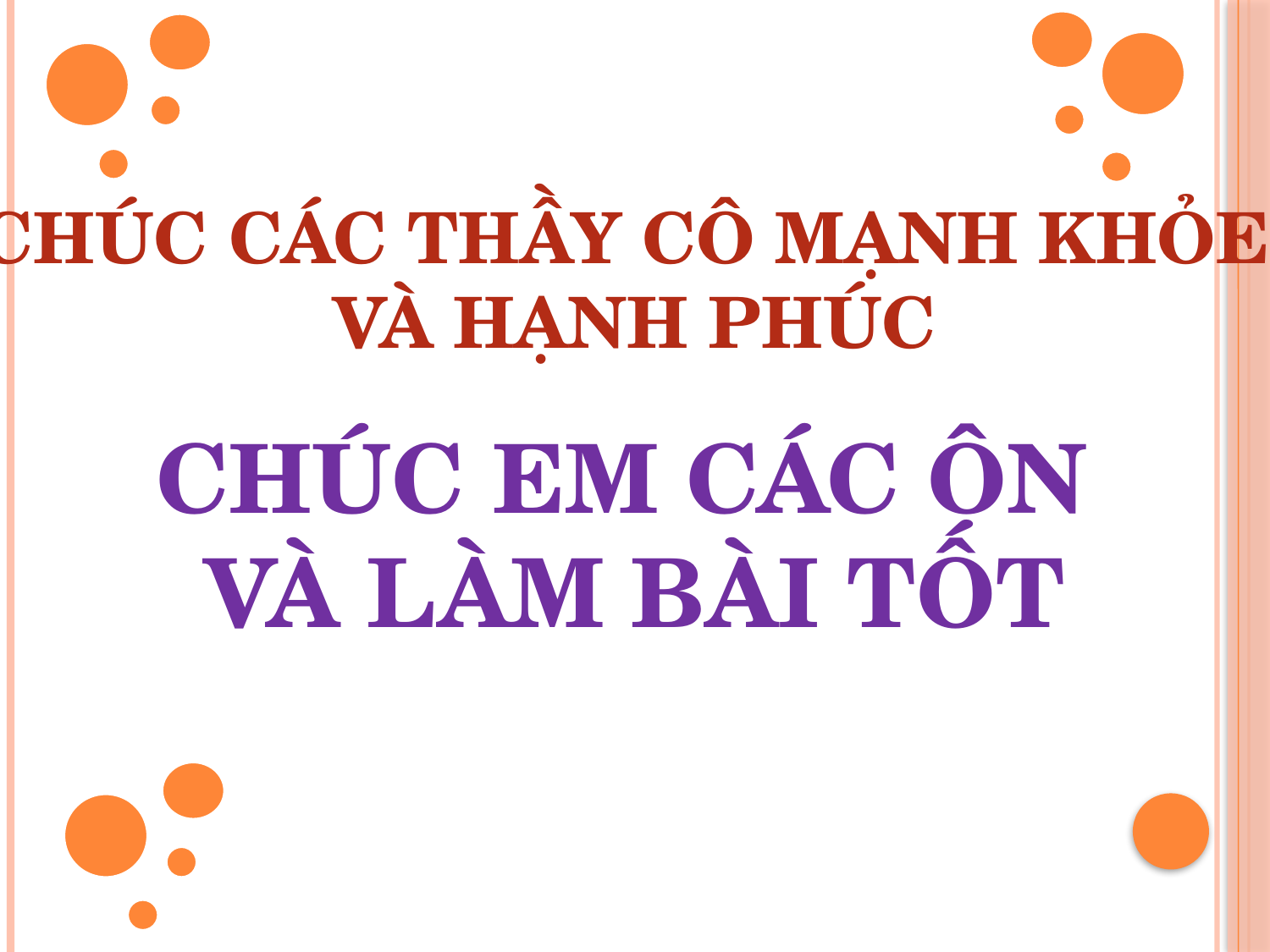

CHÚC CÁC THẦY CÔ MẠNH KHỎE
VÀ HẠNH PHÚC
CHÚC EM CÁC ÔN
VÀ LÀM BÀI TỐT